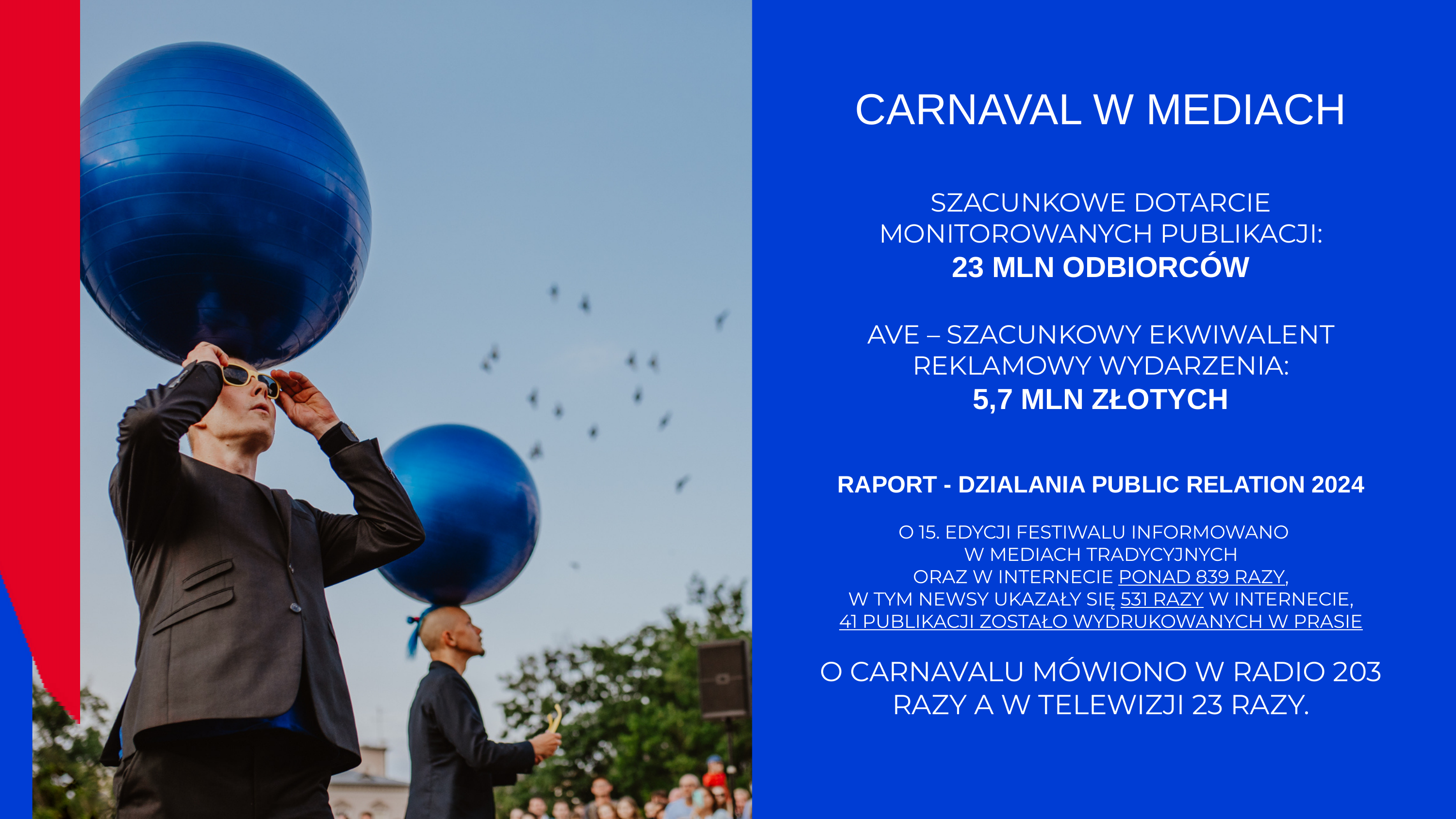

CARNAVAL W MEDIACH
SZACUNKOWE DOTARCIE MONITOROWANYCH PUBLIKACJI:
23 MLN ODBIORCÓW

AVE – SZACUNKOWY EKWIWALENT REKLAMOWY WYDARZENIA:
5,7 MLN ZŁOTYCH

RAPORT - DZIALANIA PUBLIC RELATION 2024

O 15. EDYCJI FESTIWALU INFORMOWANO
W MEDIACH TRADYCYJNYCH
ORAZ W INTERNECIE PONAD 839 RAZY,
W TYM NEWSY UKAZAŁY SIĘ 531 RAZY W INTERNECIE,
41 PUBLIKACJI ZOSTAŁO WYDRUKOWANYCH W PRASIE

O CARNAVALU MÓWIONO W RADIO 203 RAZY A W TELEWIZJI 23 RAZY.